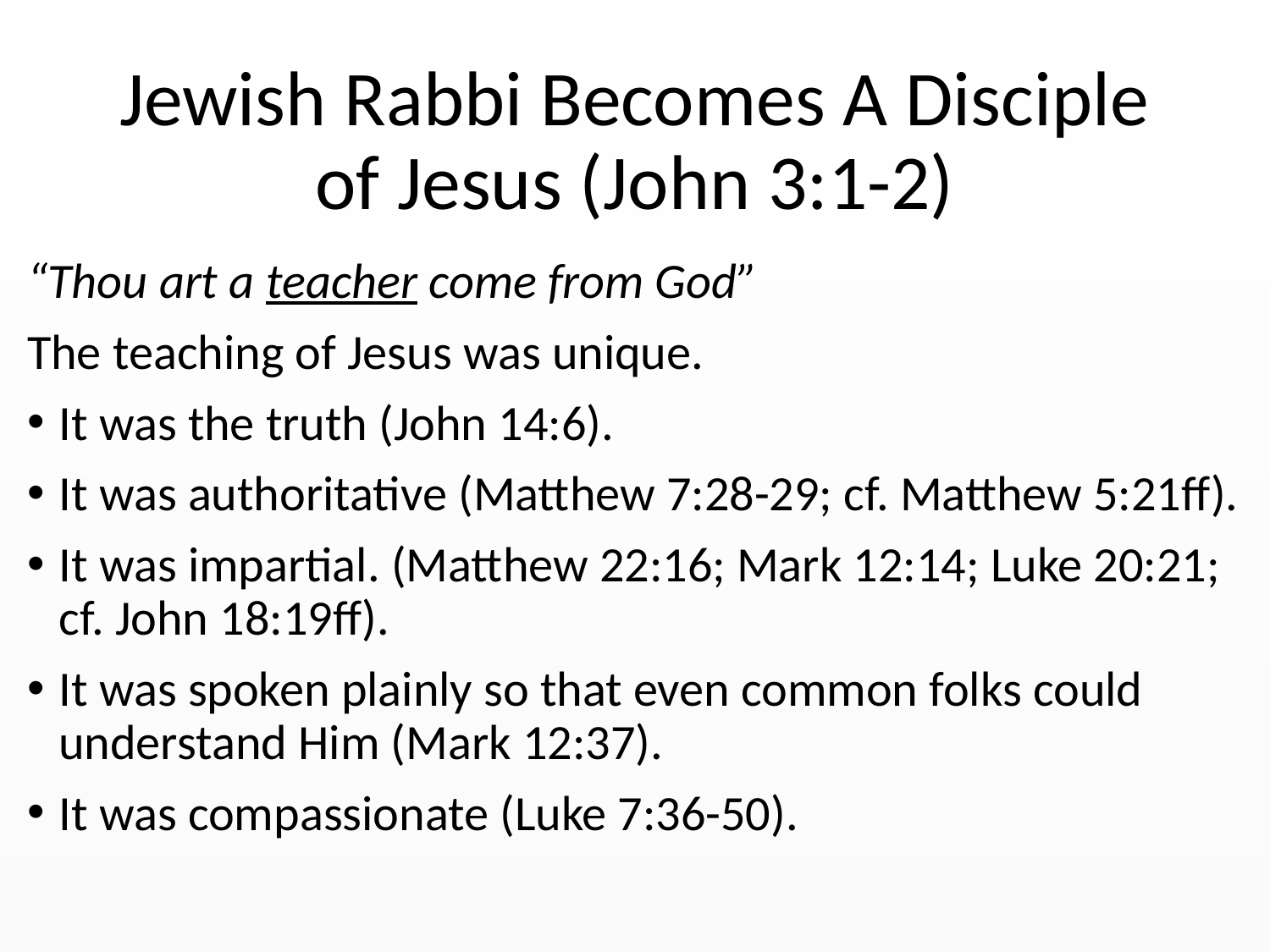

# Jewish Rabbi Becomes A Disciple of Jesus (John 3:1-2)
“Thou art a teacher come from God”
The teaching of Jesus was unique.
It was the truth (John 14:6).
It was authoritative (Matthew 7:28-29; cf. Matthew 5:21ff).
It was impartial. (Matthew 22:16; Mark 12:14; Luke 20:21; cf. John 18:19ff).
It was spoken plainly so that even common folks could understand Him (Mark 12:37).
It was compassionate (Luke 7:36-50).